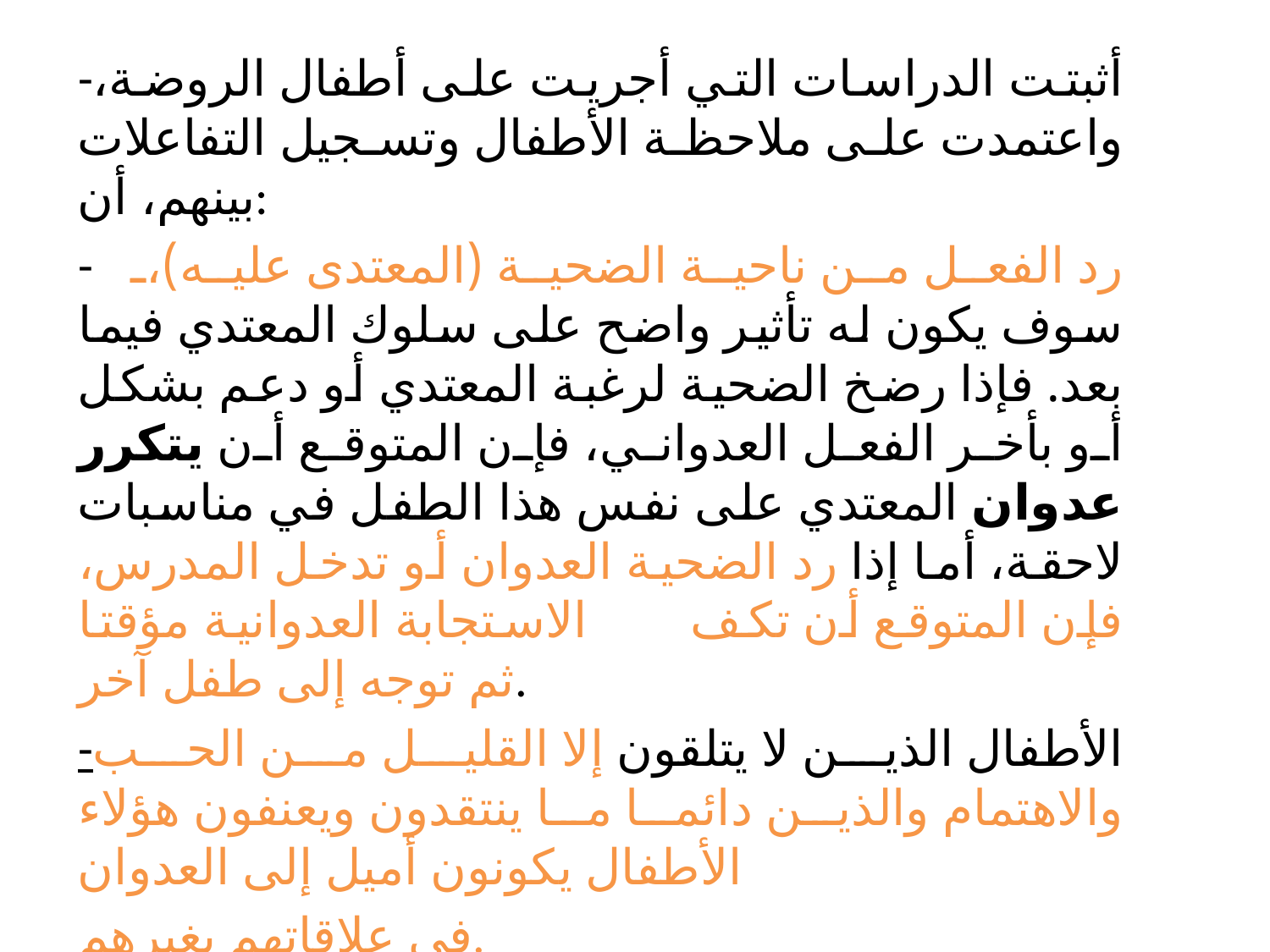

-أثبتت الدراسات التي أجريت على أطفال الروضة، واعتمدت على ملاحظة الأطفال وتسجيل التفاعلات بينهم، أن:
- رد الفعل من ناحية الضحية (المعتدى عليه)، سوف يكون له تأثير واضح على سلوك المعتدي فيما بعد. فإذا رضخ الضحية لرغبة المعتدي أو دعم بشكل أو بأخر الفعل العدواني، فإن المتوقع أن يتكرر عدوان المعتدي على نفس هذا الطفل في مناسبات لاحقة، أما إذا رد الضحية العدوان أو تدخل المدرس، فإن المتوقع أن تكف        الاستجابة العدوانية مؤقتا ثم توجه إلى طفل آخر.
-الأطفال الذين لا يتلقون إلا القليل من الحب والاهتمام والذين دائما ما ينتقدون ويعنفون هؤلاء الأطفال يكونون أميل إلى العدوان
في علاقاتهم بغيرهم.